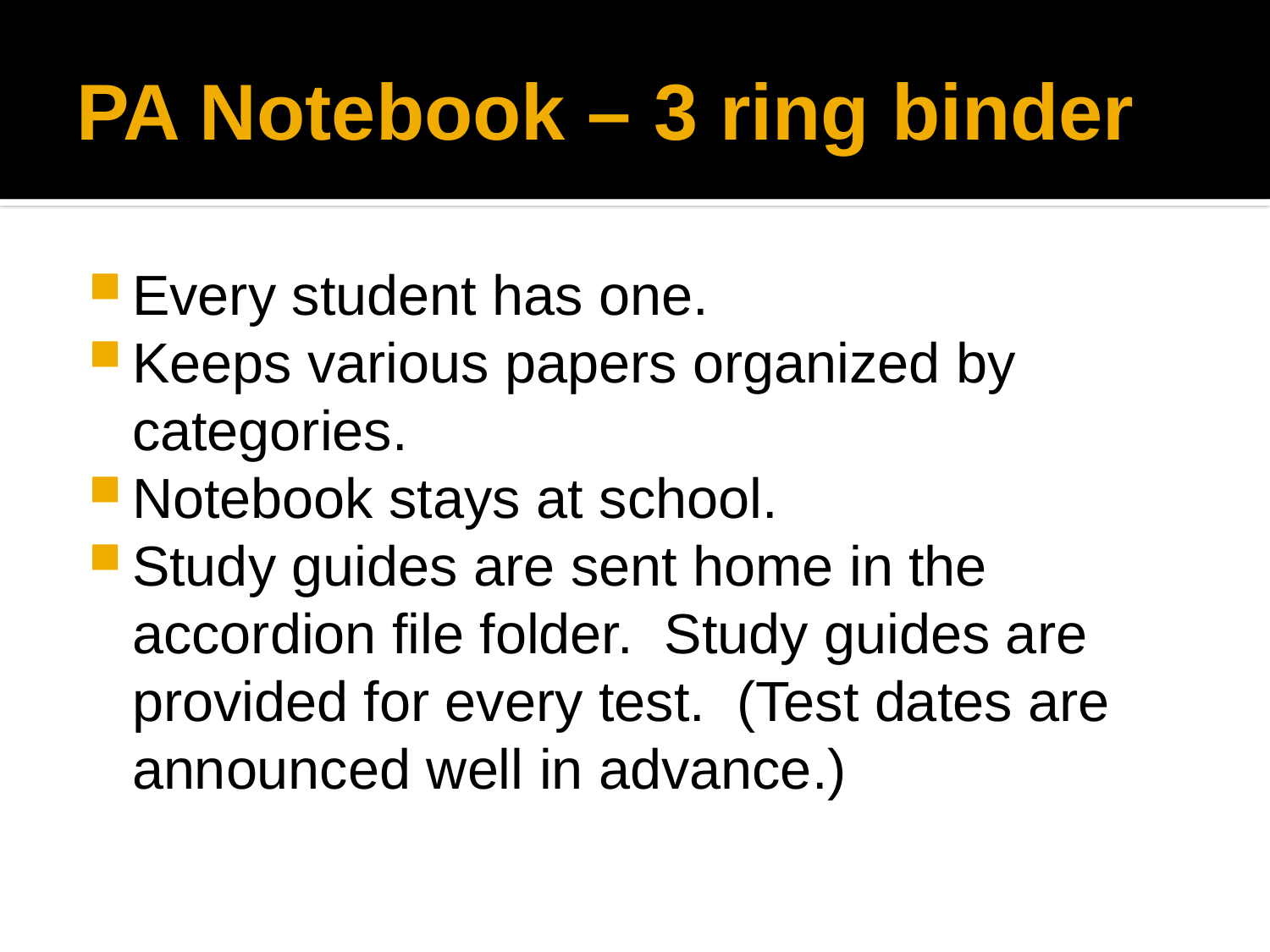

# PA Notebook – 3 ring binder
Every student has one.
Keeps various papers organized by categories.
Notebook stays at school.
Study guides are sent home in the accordion file folder.  Study guides are provided for every test.  (Test dates are announced well in advance.)